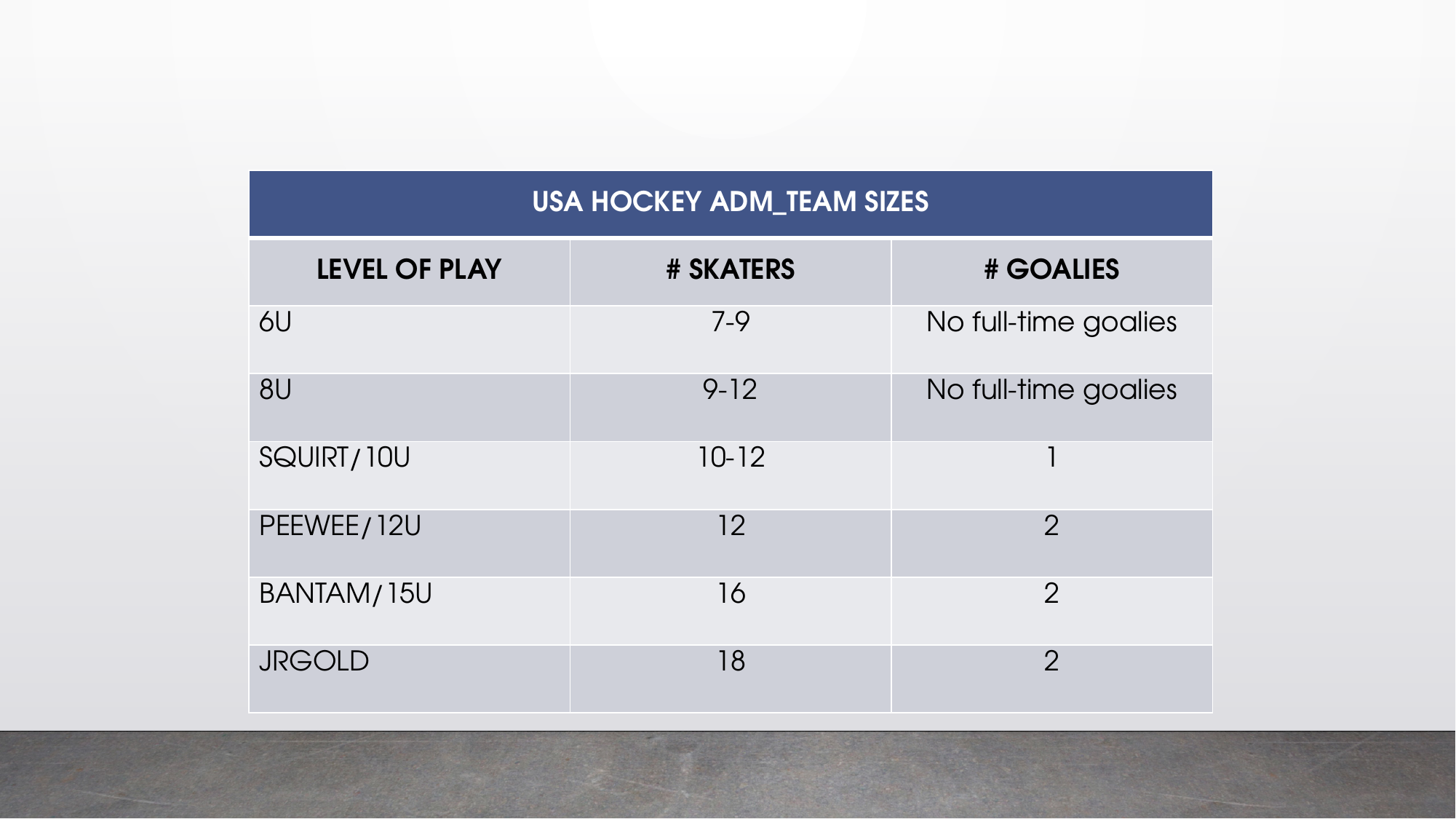

| USA HOCKEY ADM\_TEAM SIZES |  |  |
| --- | --- | --- |
| LEVEL OF PLAY | # SKATERS | # GOALIES |
| 6U | 7-9 | No full-time goalies |
| 8U | 9-12 | No full-time goalies |
| SQUIRT/10U | 10-12 | 1 |
| PEEWEE/12U | 12 | 2 |
| BANTAM/15U | 16 | 2 |
| JRGOLD | 18 | 2 |